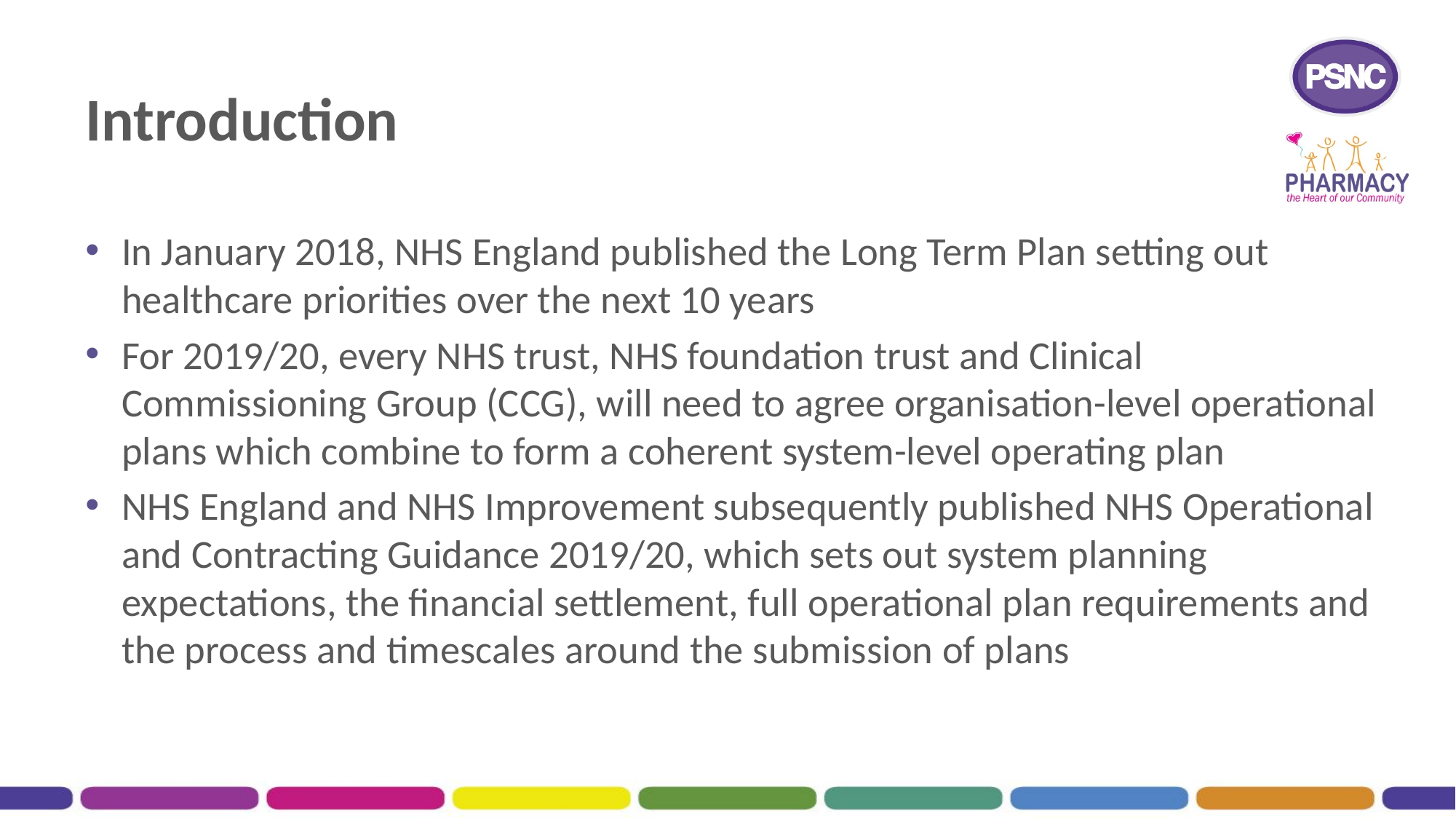

# Introduction
In January 2018, NHS England published the Long Term Plan setting out healthcare priorities over the next 10 years
For 2019/20, every NHS trust, NHS foundation trust and Clinical Commissioning Group (CCG), will need to agree organisation-level operational plans which combine to form a coherent system-level operating plan
NHS England and NHS Improvement subsequently published NHS Operational and Contracting Guidance 2019/20, which sets out system planning expectations, the financial settlement, full operational plan requirements and the process and timescales around the submission of plans